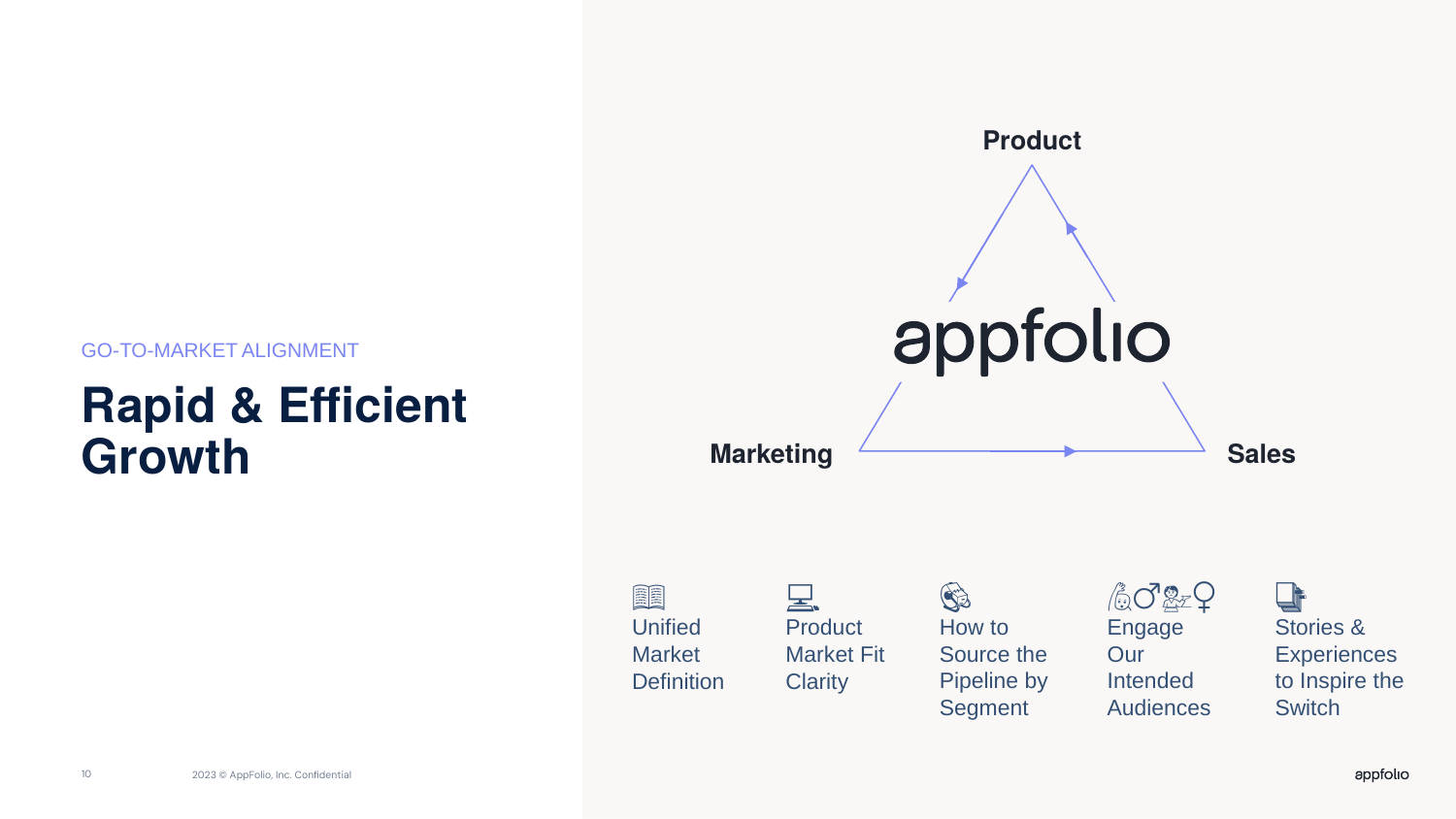

Product

Marketing
Sales
GO-TO-MARKET ALIGNMENT
Rapid & Efficient Growth
📇
How to Source the Pipeline by Segment
📖
Unified Market Definition
💻
Product Market Fit Clarity
🙋‍♂️💁‍♀️
Engage Our Intended Audiences
📑
Stories & Experiences to Inspire the Switch